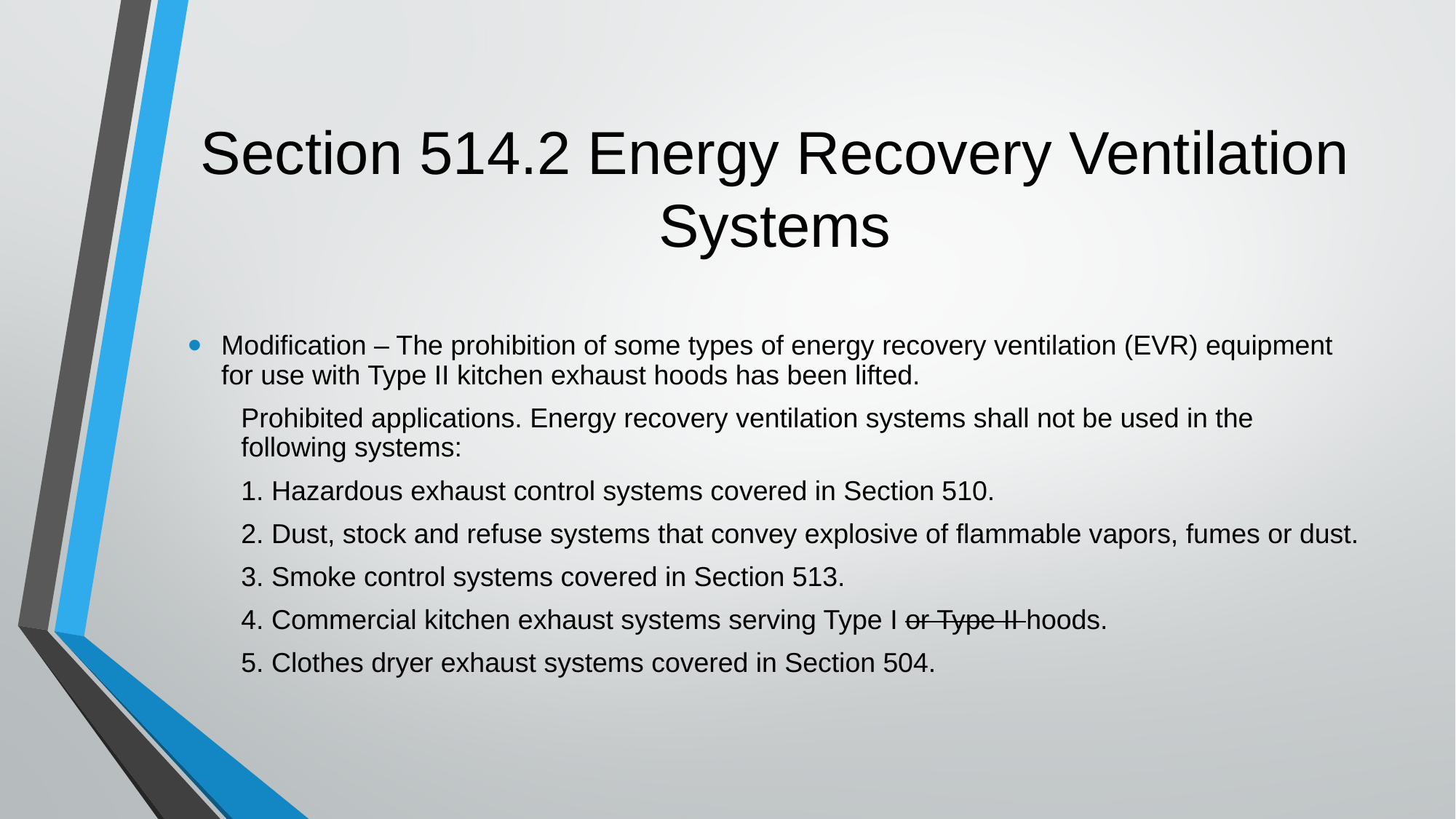

# Section 514.2 Energy Recovery Ventilation Systems
Modification – The prohibition of some types of energy recovery ventilation (EVR) equipment for use with Type II kitchen exhaust hoods has been lifted.
Prohibited applications. Energy recovery ventilation systems shall not be used in the following systems:
	1. Hazardous exhaust control systems covered in Section 510.
	2. Dust, stock and refuse systems that convey explosive of flammable vapors, fumes or dust.
	3. Smoke control systems covered in Section 513.
	4. Commercial kitchen exhaust systems serving Type I or Type II hoods.
	5. Clothes dryer exhaust systems covered in Section 504.